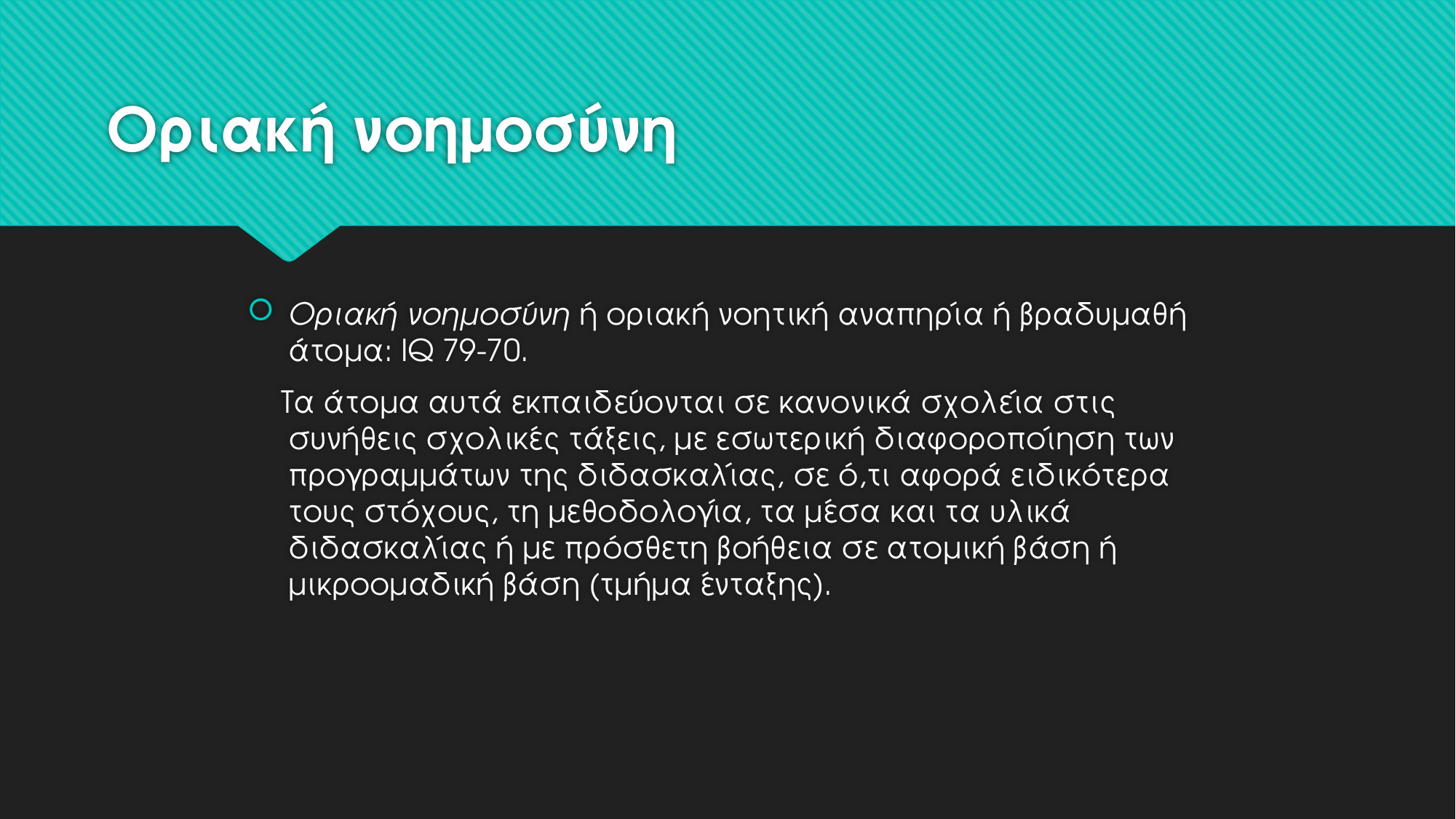

# Οριακή νοημοσύνη
Οριακή νοημοσύνη ή οριακή νοητική αναπηρία ή βραδυμαθή άτομα: IQ 79-70.
    Τα άτομα αυτά εκπαιδεύονται σε κανονικά σχολεία στις συνήθεις σχολικές τάξεις, με εσωτερική διαφοροποίηση των προγραμμάτων της διδασκαλίας, σε ό,τι αφορά ειδικότερα τους στόχους, τη μεθοδολογία, τα μέσα και τα υλικά διδασκαλίας ή με πρόσθετη βοήθεια σε ατομική βάση ή μικροομαδική βάση (τμήμα ένταξης).